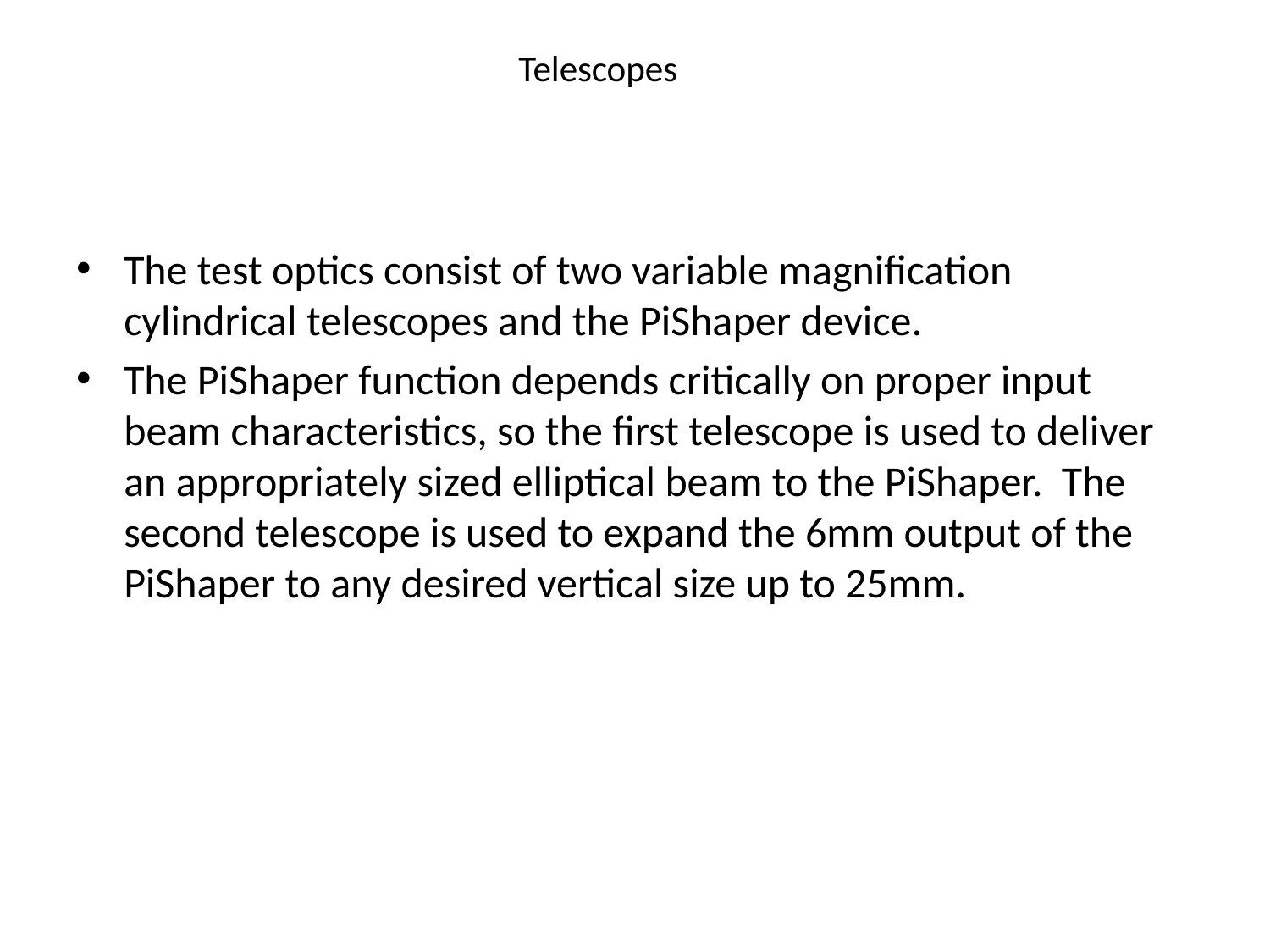

# Telescopes
The test optics consist of two variable magnification cylindrical telescopes and the PiShaper device.
The PiShaper function depends critically on proper input beam characteristics, so the first telescope is used to deliver an appropriately sized elliptical beam to the PiShaper.  The second telescope is used to expand the 6mm output of the PiShaper to any desired vertical size up to 25mm.